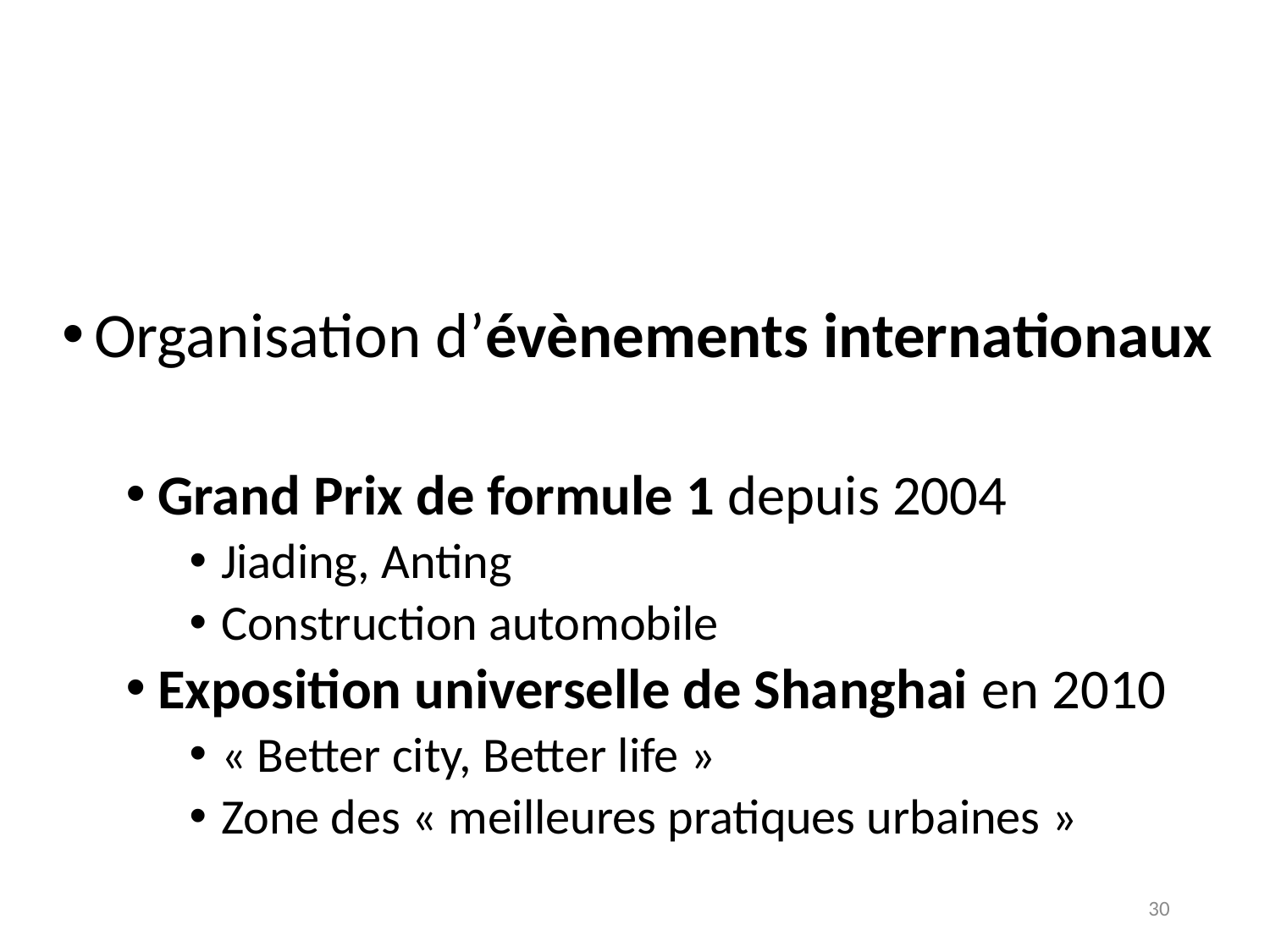

#
Organisation d’évènements internationaux

Grand Prix de formule 1 depuis 2004
Jiading, Anting
Construction automobile
Exposition universelle de Shanghai en 2010
« Better city, Better life »
Zone des « meilleures pratiques urbaines »

30